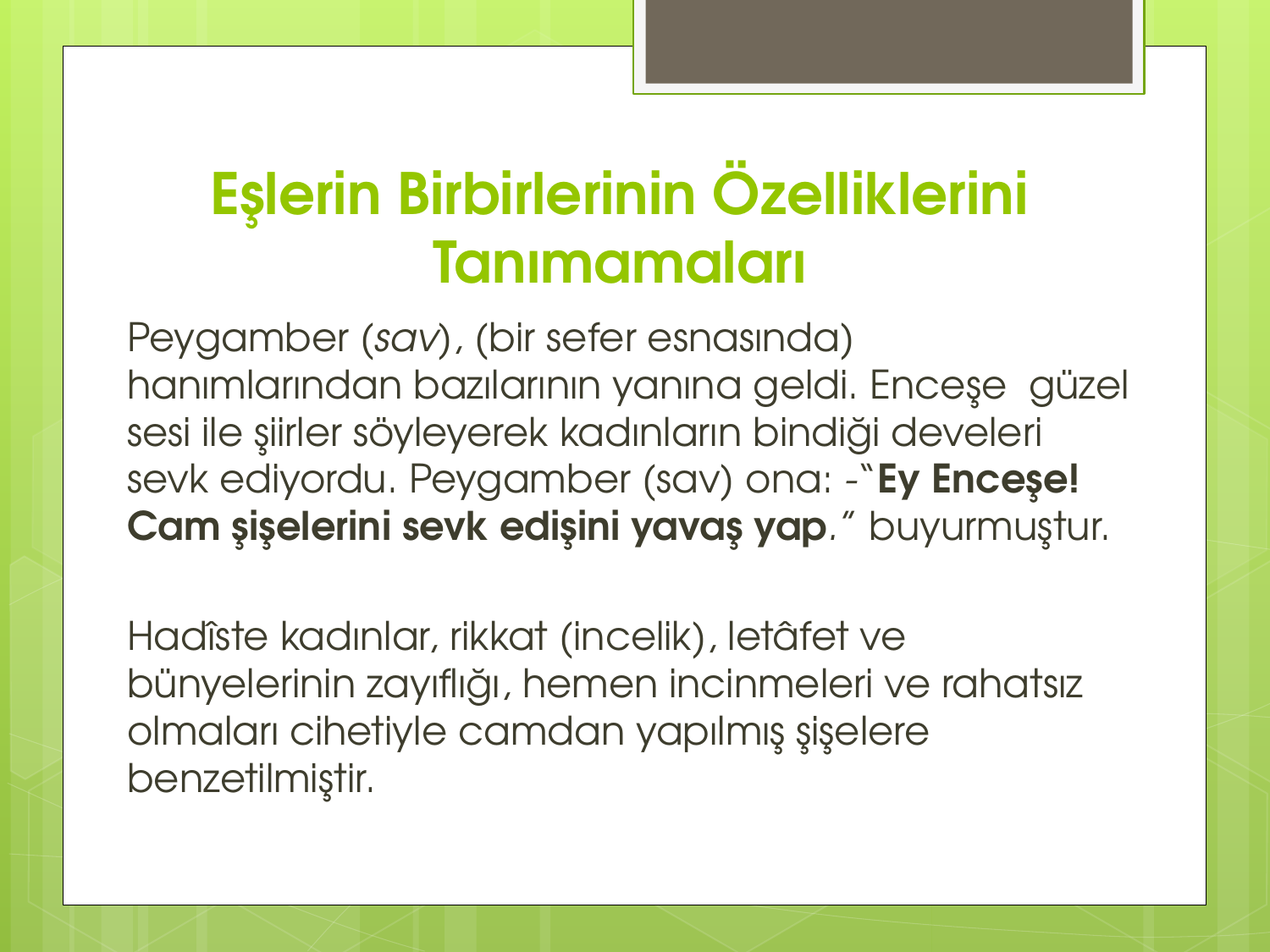

# Eşlerin Birbirlerinin Özelliklerini Tanımamaları
Peygamber (sav), (bir sefer esnasında) hanımlarından bazılarının yanına geldi. Enceşe  güzel sesi ile şiirler söyleyerek kadınların bindiği develeri sevk ediyordu. Peygamber (sav) ona: -“Ey Enceşe! Cam şişelerini sevk edişini yavaş yap.” buyurmuştur.

Hadîste kadınlar, rikkat (incelik), letâfet ve bünyelerinin zayıflığı, hemen incinmeleri ve rahatsız olmaları cihetiyle camdan yapılmış şişelere benzetilmiştir.